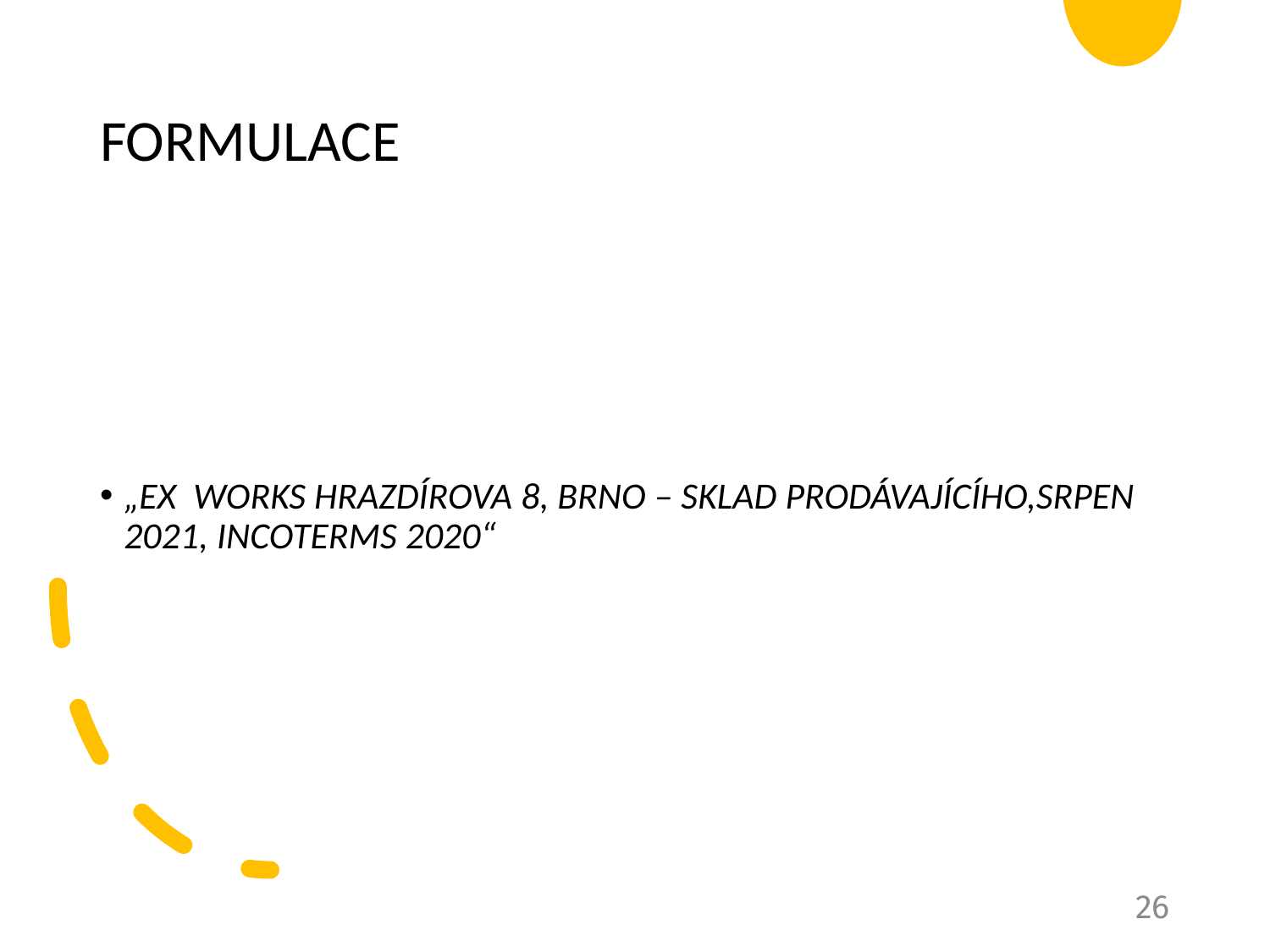

# FORMULACE

„EX  WORKS HRAZDÍROVA 8, BRNO – SKLAD PRODÁVAJÍCÍHO,SRPEN 2021, INCOTERMS 2020“

26